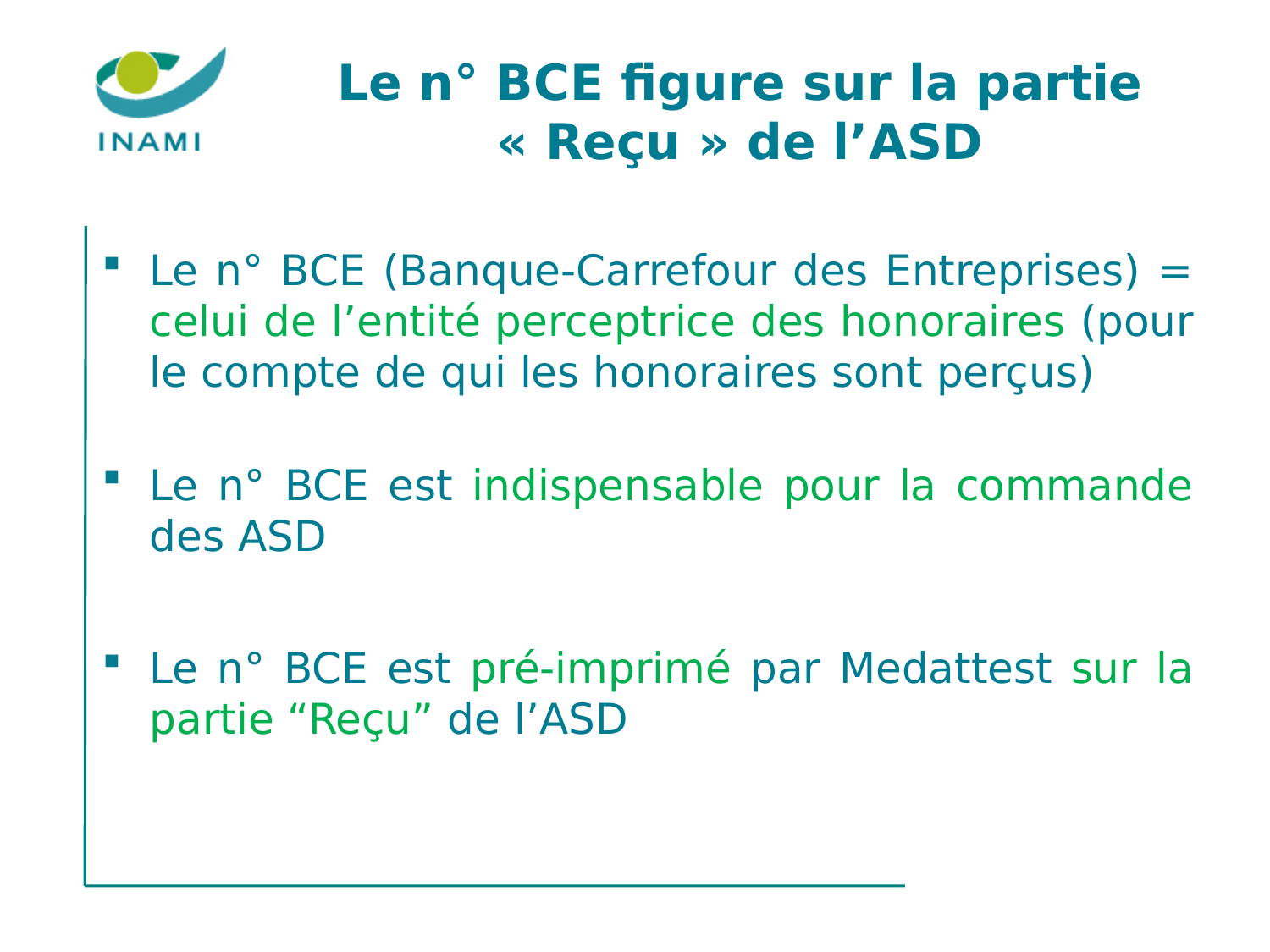

# Le n° BCE figure sur la partie « Reçu » de l’ASD

Le n° BCE (Banque-Carrefour des Entreprises) = celui de l’entité perceptrice des honoraires (pour le compte de qui les honoraires sont perçus)

Le n° BCE est indispensable pour la commande des ASD

Le n° BCE est pré-imprimé par Medattest sur la partie “Reçu” de l’ASD